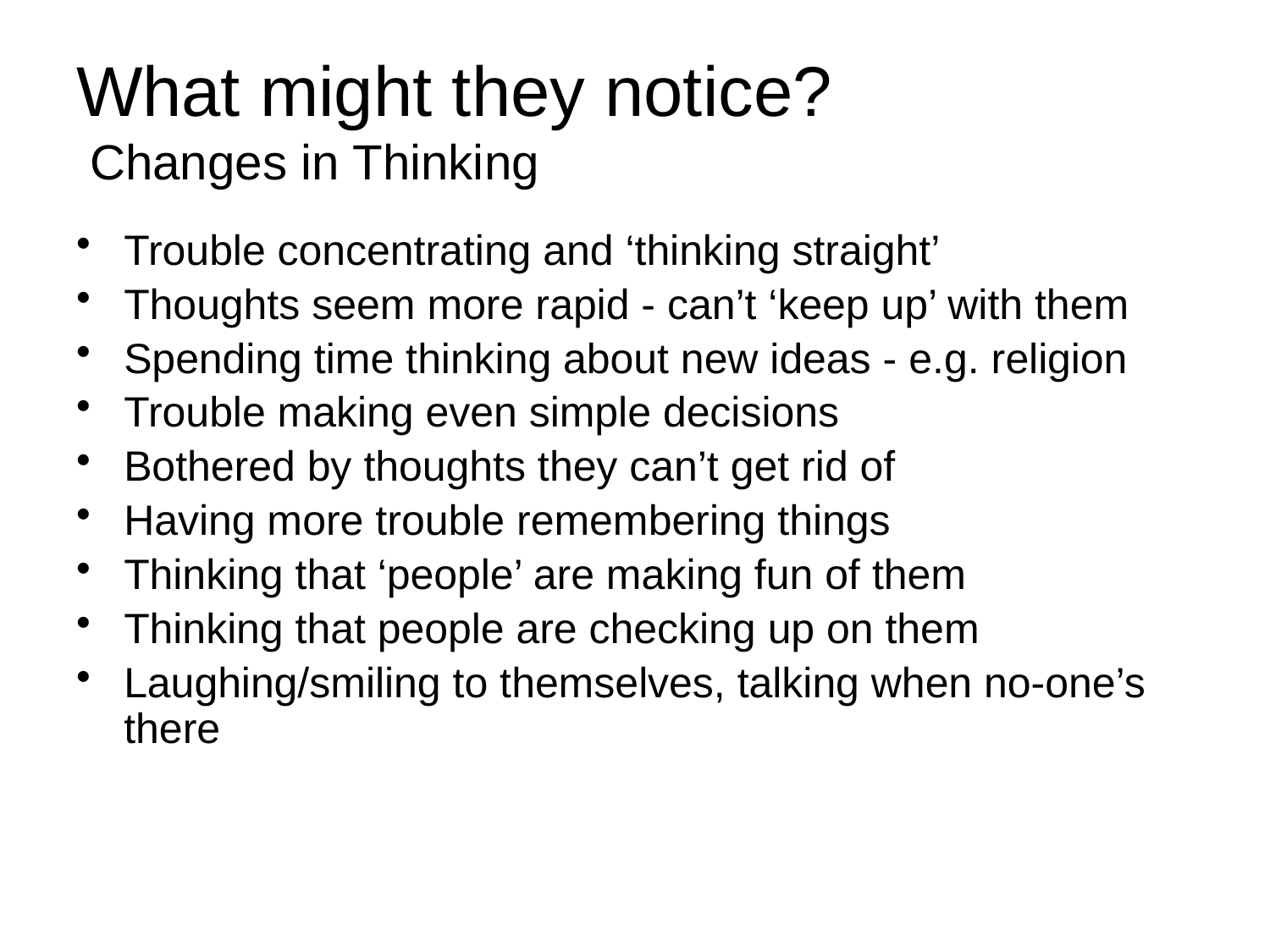

# What might they notice? Changes in Thinking
Trouble concentrating and ‘thinking straight’
Thoughts seem more rapid - can’t ‘keep up’ with them
Spending time thinking about new ideas - e.g. religion
Trouble making even simple decisions
Bothered by thoughts they can’t get rid of
Having more trouble remembering things
Thinking that ‘people’ are making fun of them
Thinking that people are checking up on them
Laughing/smiling to themselves, talking when no-one’s there